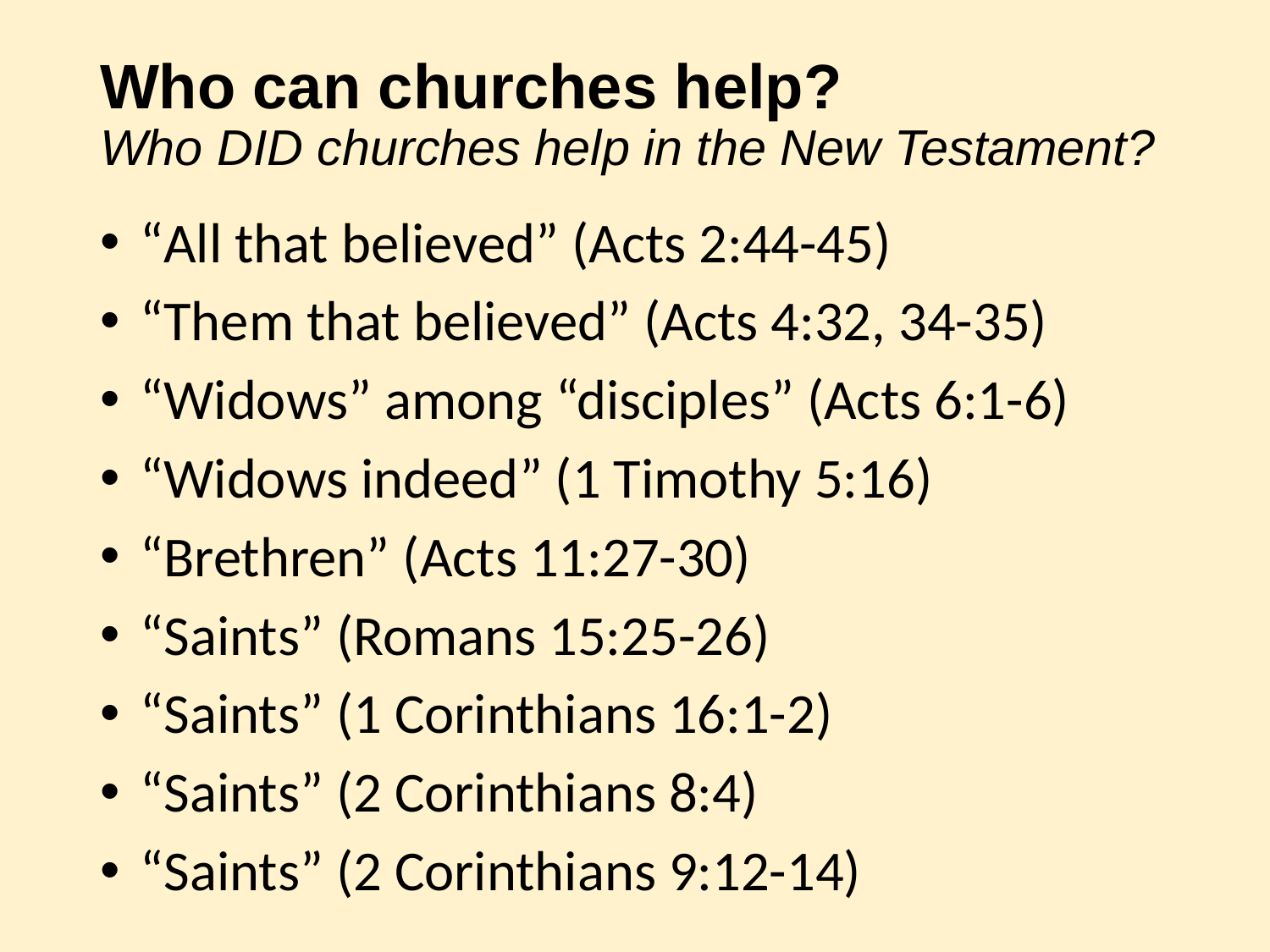

# Who can churches help? Who DID churches help in the New Testament?
“All that believed” (Acts 2:44-45)
“Them that believed” (Acts 4:32, 34-35)
“Widows” among “disciples” (Acts 6:1-6)
“Widows indeed” (1 Timothy 5:16)
“Brethren” (Acts 11:27-30)
“Saints” (Romans 15:25-26)
“Saints” (1 Corinthians 16:1-2)
“Saints” (2 Corinthians 8:4)
“Saints” (2 Corinthians 9:12-14)